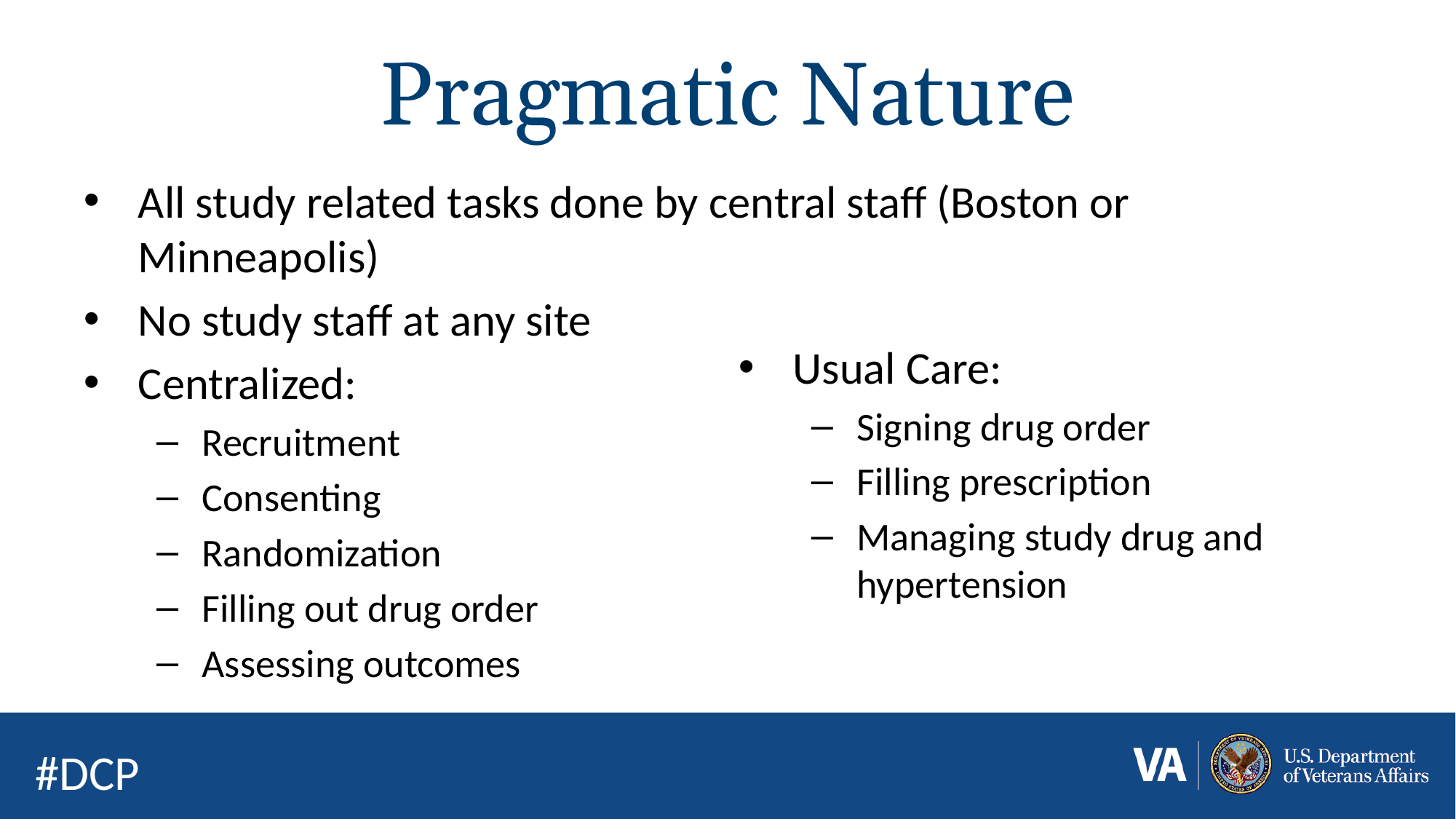

# Pragmatic Nature
All study related tasks done by central staff (Boston or Minneapolis)
No study staff at any site
Centralized:
Recruitment
Consenting
Randomization
Filling out drug order
Assessing outcomes

Usual Care:
Signing drug order
Filling prescription
Managing study drug and hypertension
#DCP